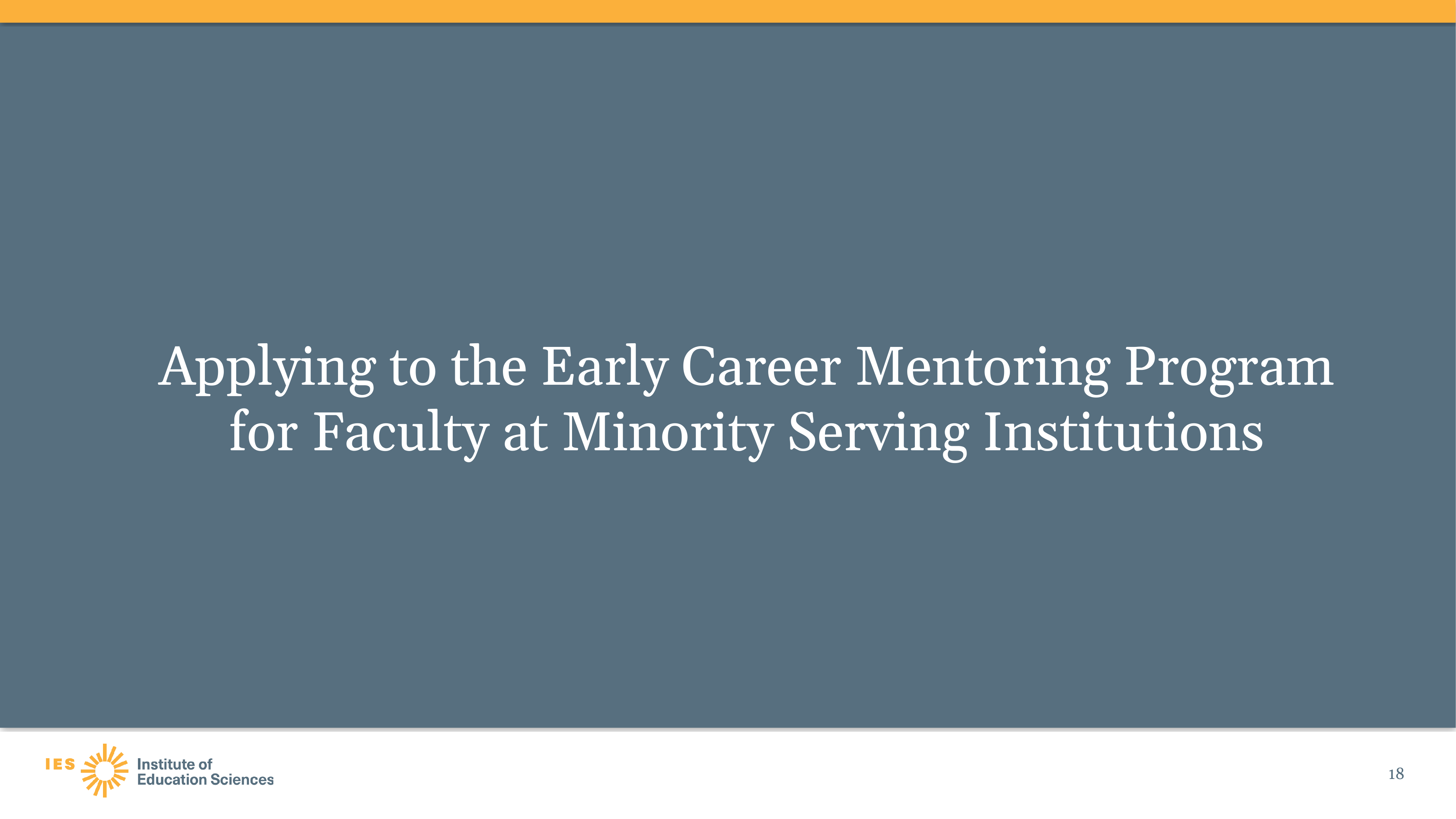

# Applying to the Early Career Mentoring Program for Faculty at Minority Serving Institutions
18